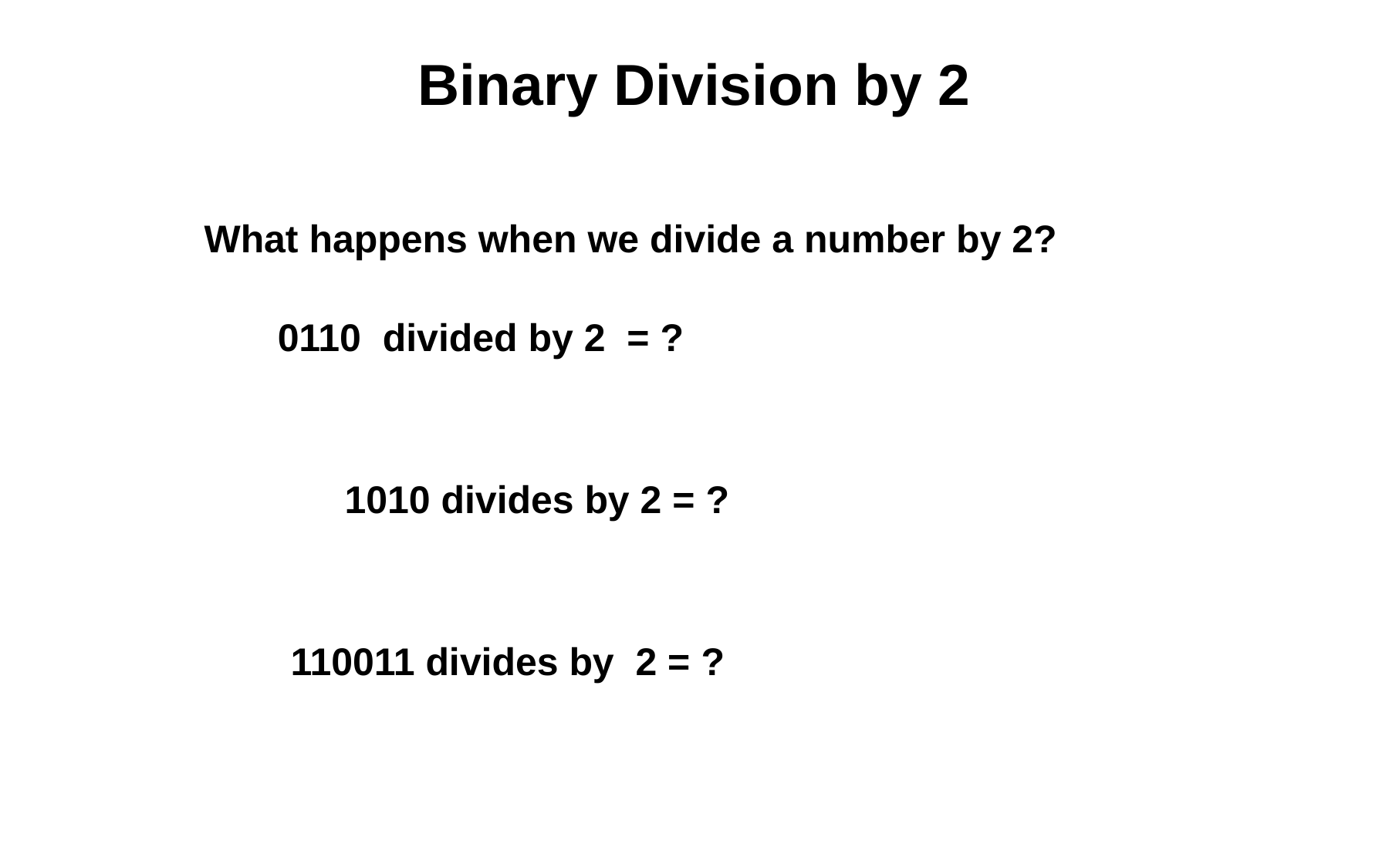

# Binary Division by 2

What happens when we divide a number by 2?

      0110  divided by 2  = ?

             1010 divides by 2 = ?

        110011 divides by  2 = ?